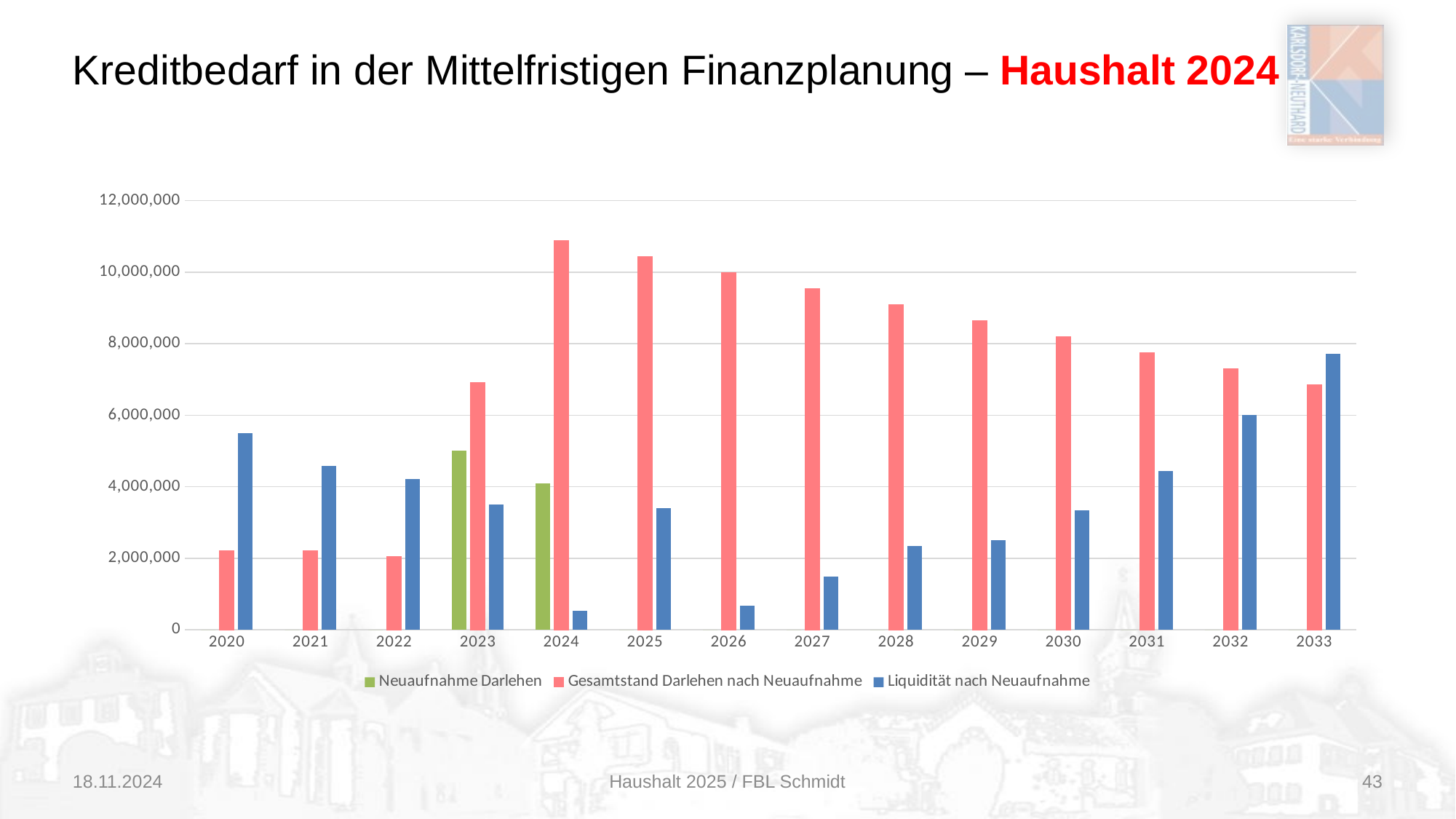

# Kreditbedarf in der Mittelfristigen Finanzplanung – Haushalt 2024

### Chart

| Category | Neuaufnahme Darlehen | Gesamtstand Darlehen nach Neuaufnahme | Liquidität nach Neuaufnahme |
|---|---|---|---|
| 2020 | 0.0 | 2204763.598206942 | 5491384.040000003 |
| 2021 | 0.0 | 2204763.598206942 | 4588184.320000002 |
| 2022 | 0.0 | 2046676.8268367562 | 4211412.460000005 |
| 2023 | 5000000.0 | 6906825.606520163 | 3510094.7100000046 |
| 2024 | 4100000.0 | 10889220.817102958 | 525794.7100000046 |
| 2025 | 0.0 | 10443124.656585185 | 3398794.7100000046 |
| 2026 | 0.0 | 9996451.725374963 | 672894.7100000046 |
| 2027 | 0.0 | 9549188.3494469 | 1495194.7100000046 |
| 2028 | 0.0 | 9101320.530593093 | 2346294.7100000046 |
| 2029 | 0.0 | 8652820.530593093 | 2508394.7100000046 |
| 2030 | 0.0 | 8203720.5305930935 | 3338594.7100000046 |
| 2031 | 0.0 | 7754020.5305930935 | 4443894.710000005 |
| 2032 | 0.0 | 7304320.5305930935 | 6018594.710000005 |
| 2033 | 0.0 | 6854620.5305930935 | 7720494.710000005 |
18.11.2024
Haushalt 2025 / FBL Schmidt
43